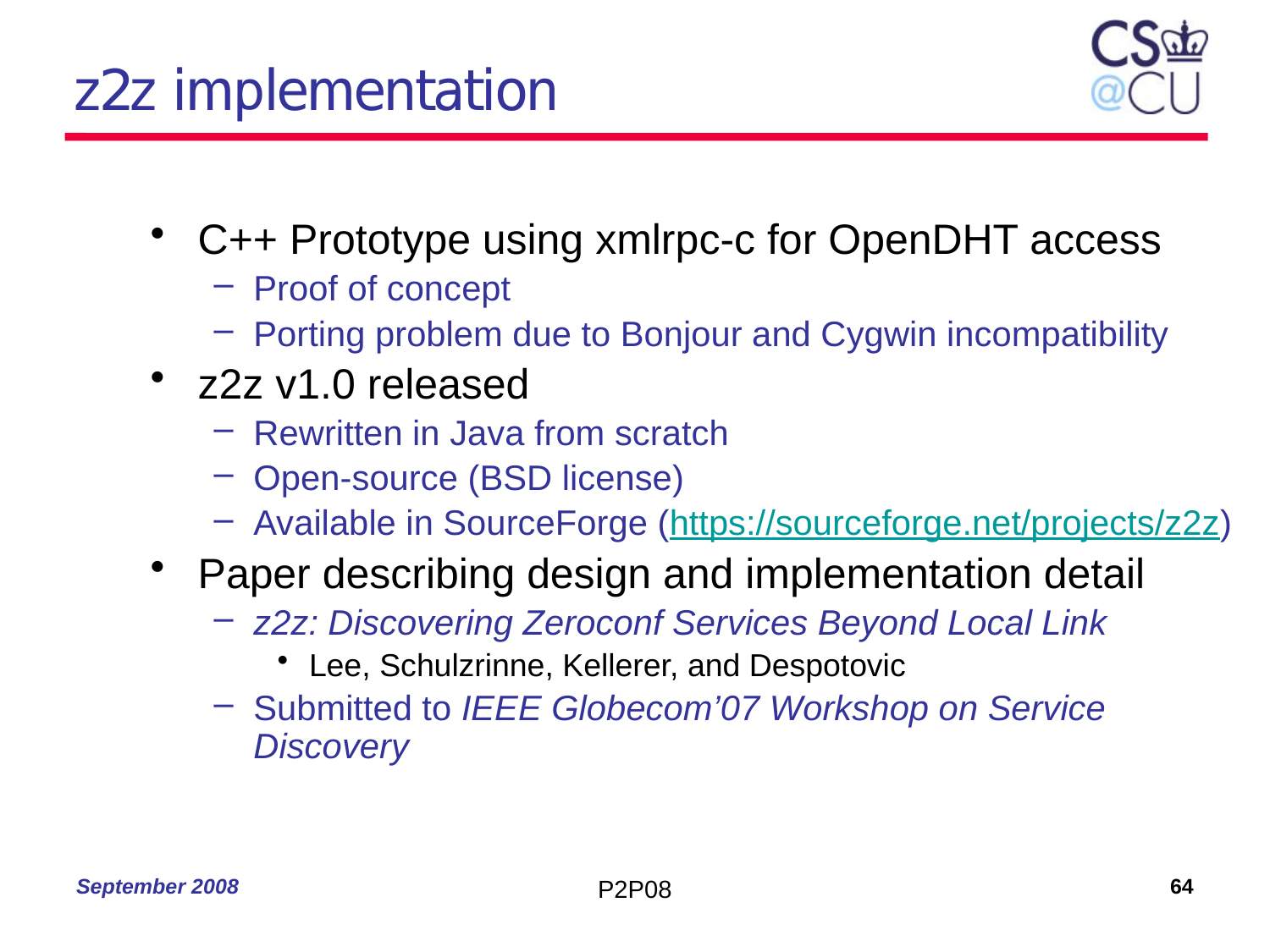

# z2z implementation
C++ Prototype using xmlrpc-c for OpenDHT access
Proof of concept
Porting problem due to Bonjour and Cygwin incompatibility
z2z v1.0 released
Rewritten in Java from scratch
Open-source (BSD license)
Available in SourceForge (https://sourceforge.net/projects/z2z)
Paper describing design and implementation detail
z2z: Discovering Zeroconf Services Beyond Local Link
Lee, Schulzrinne, Kellerer, and Despotovic
Submitted to IEEE Globecom’07 Workshop on Service Discovery

September 2008
P2P08
64